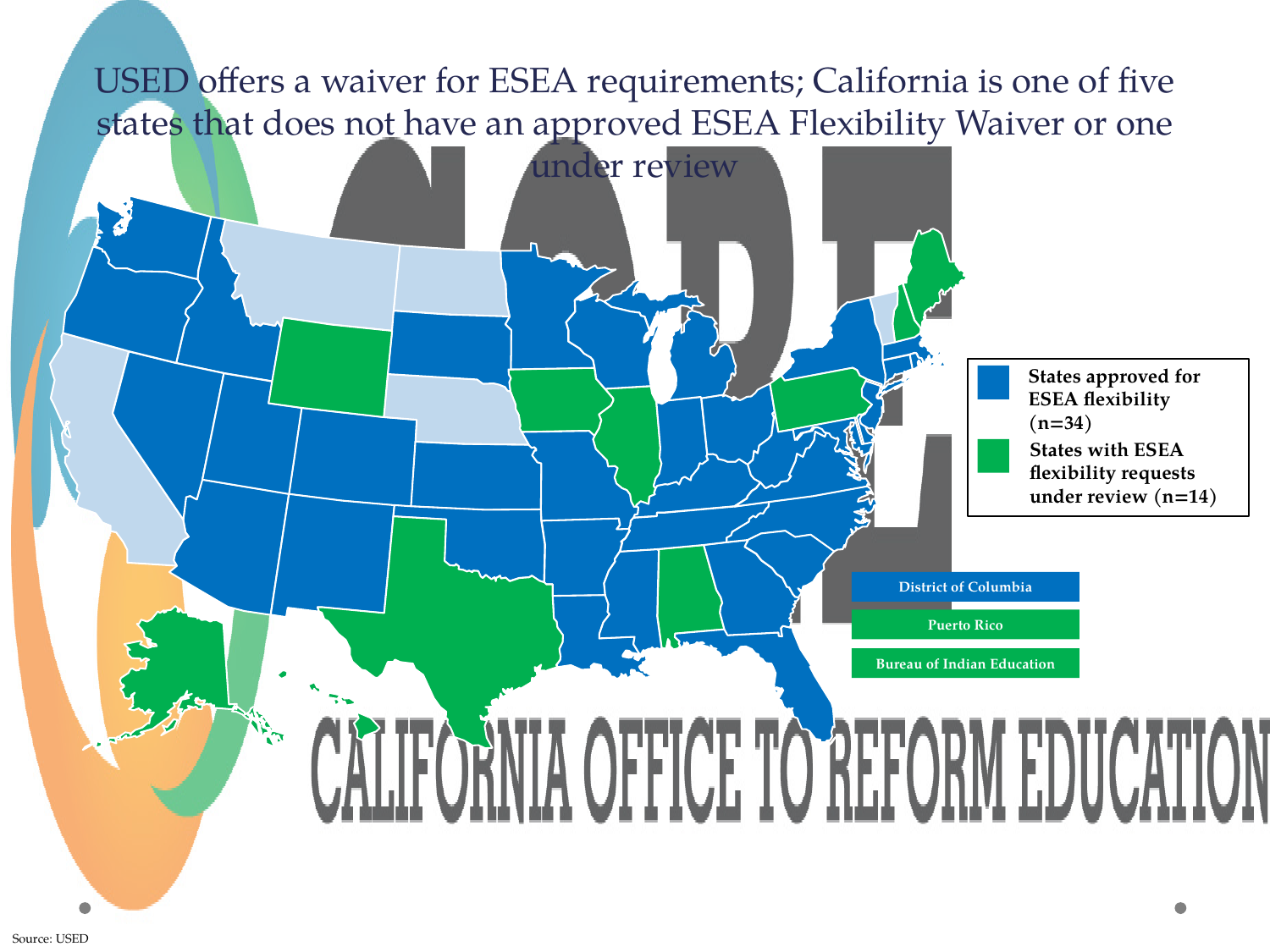

# USED offers a waiver for ESEA requirements; California is one of five states that does not have an approved ESEA Flexibility Waiver or one under review

District of Columbia

Puerto Rico

Bureau of Indian Education

States approved for ESEA flexibility (n=34)

States with ESEA flexibility requests under review (n=14)

Source: USED